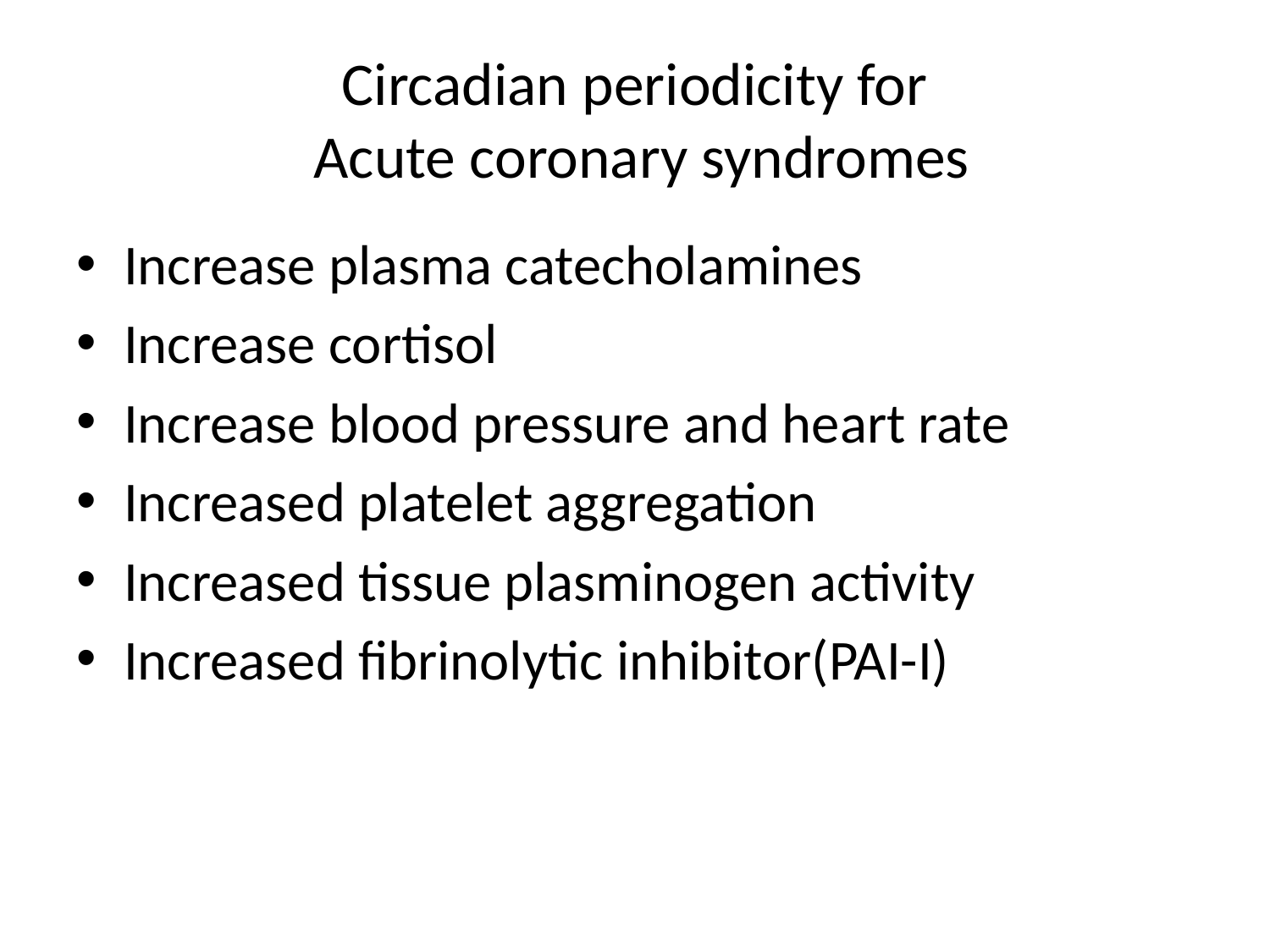

# Circadian periodicity for Acute coronary syndromes
Increase plasma catecholamines
Increase cortisol
Increase blood pressure and heart rate
Increased platelet aggregation
Increased tissue plasminogen activity
Increased fibrinolytic inhibitor(PAI-I)